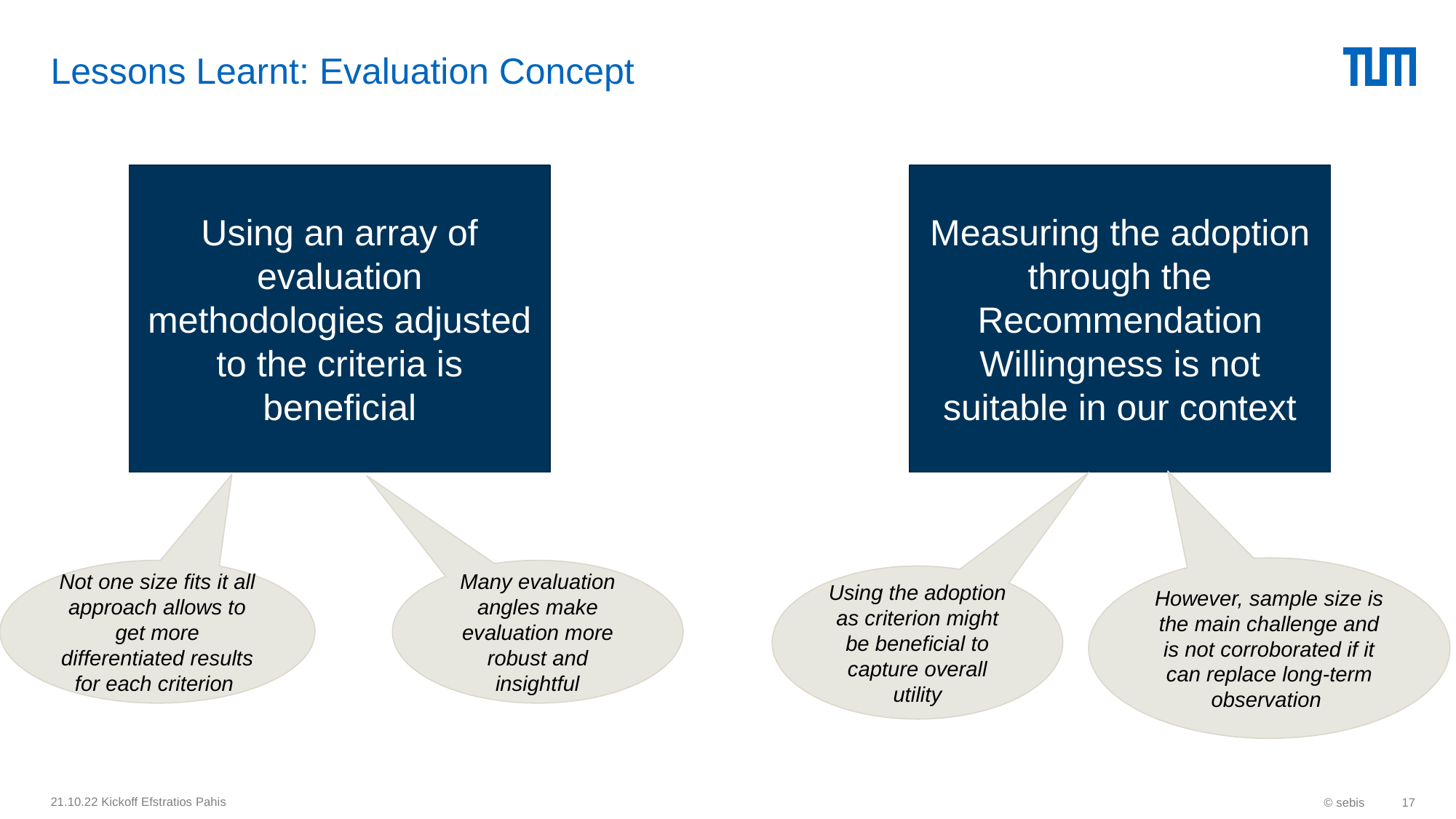

# Lessons Learnt: Evaluation Concept
Using an array of evaluation methodologies adjusted to the criteria is beneficial
Measuring the adoption through the Recommendation Willingness is not suitable in our context
However, sample size is the main challenge and is not corroborated if it can replace long-term observation
Many evaluation angles make evaluation more robust and insightful
Not one size fits it all approach allows to get more differentiated results for each criterion
Using the adoption as criterion might be beneficial to capture overall utility
21.10.22 Kickoff Efstratios Pahis
© sebis
17